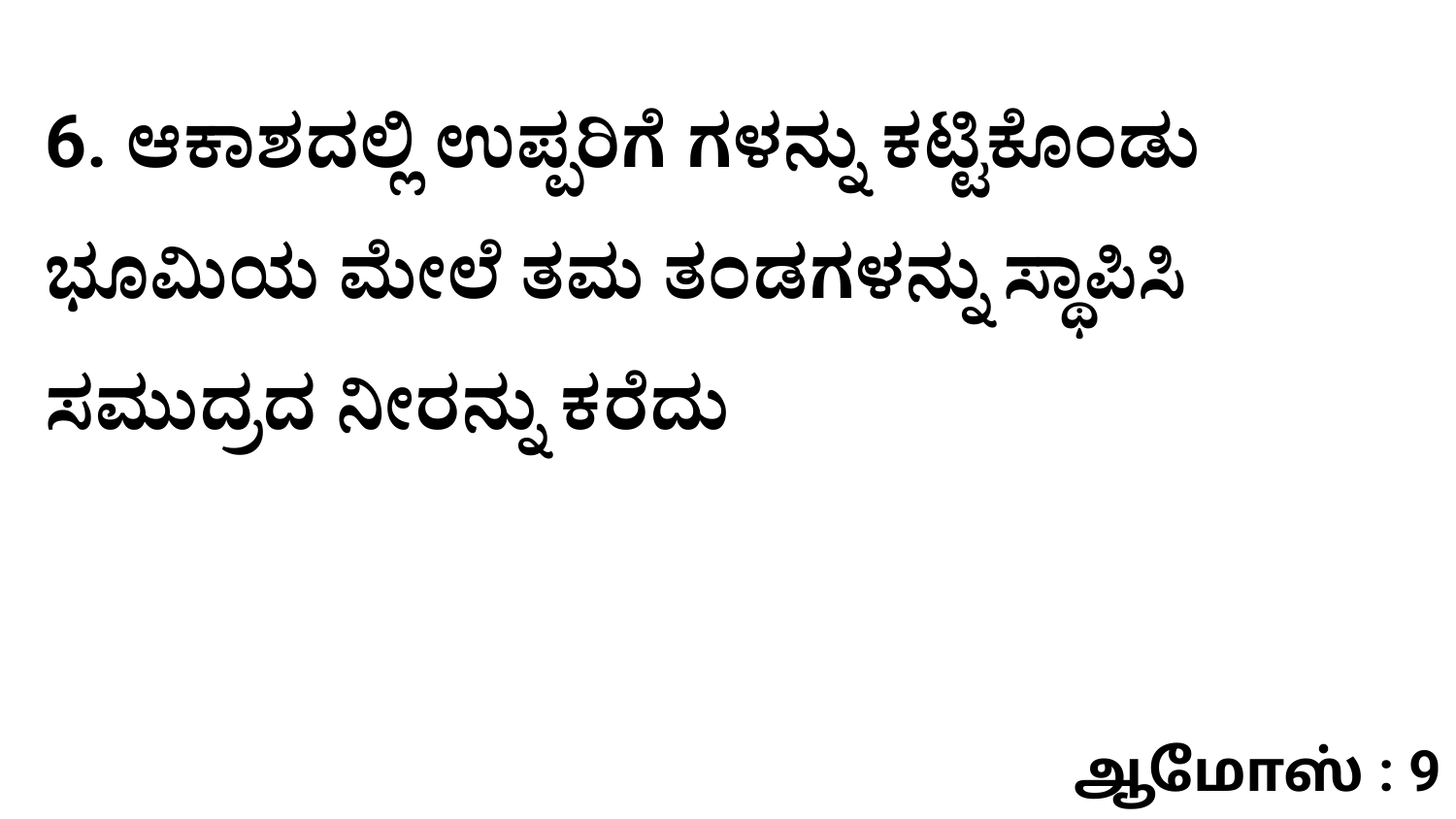

6. ಆಕಾಶದಲ್ಲಿ ಉಪ್ಪರಿಗೆ ಗಳನ್ನು ಕಟ್ಟಿಕೊಂಡು ಭೂಮಿಯ ಮೇಲೆ ತಮ ತಂಡಗಳನ್ನು ಸ್ಥಾಪಿಸಿ ಸಮುದ್ರದ ನೀರನ್ನು ಕರೆದು
ஆமோஸ் : 9